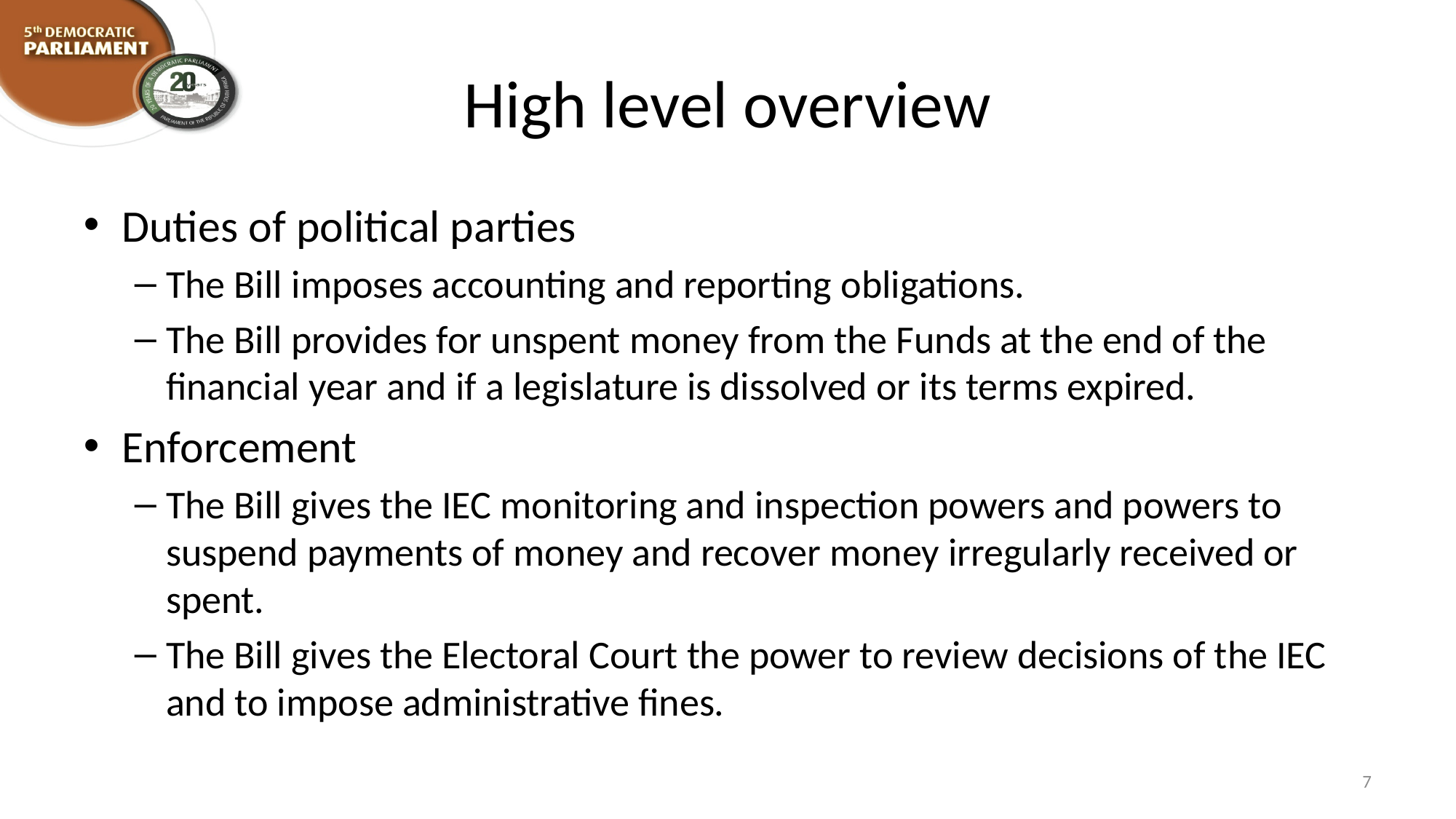

# High level overview
Duties of political parties
The Bill imposes accounting and reporting obligations.
The Bill provides for unspent money from the Funds at the end of the financial year and if a legislature is dissolved or its terms expired.
Enforcement
The Bill gives the IEC monitoring and inspection powers and powers to suspend payments of money and recover money irregularly received or spent.
The Bill gives the Electoral Court the power to review decisions of the IEC and to impose administrative fines.
7